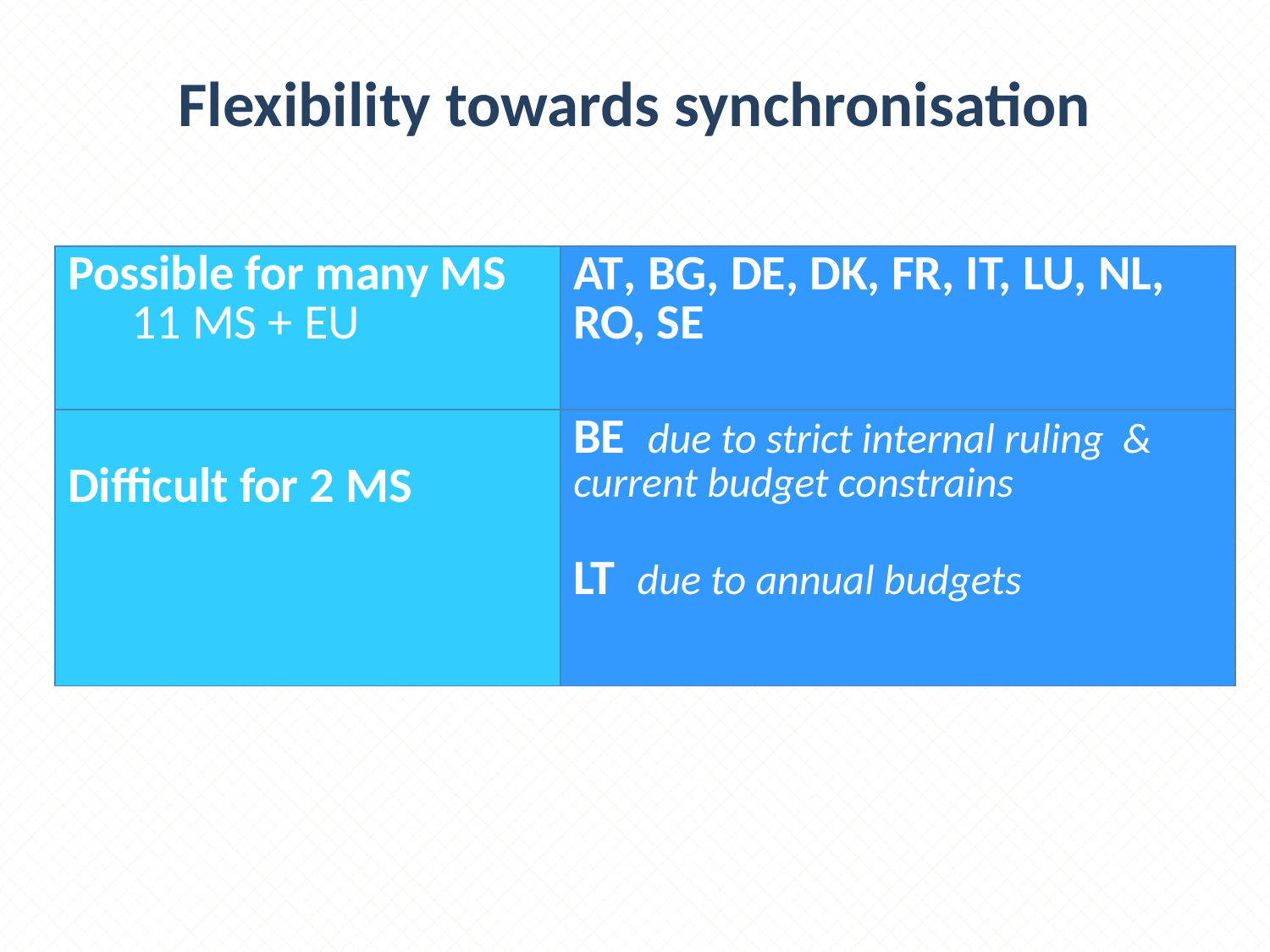

# Flexibility towards synchronisation
| Possible for many MS 11 MS + EU | AT, BG, DE, DK, FR, IT, LU, NL, RO, SE |
| --- | --- |
| Difficult for 2 MS | BE due to strict internal ruling & current budget constrains LT due to annual budgets |